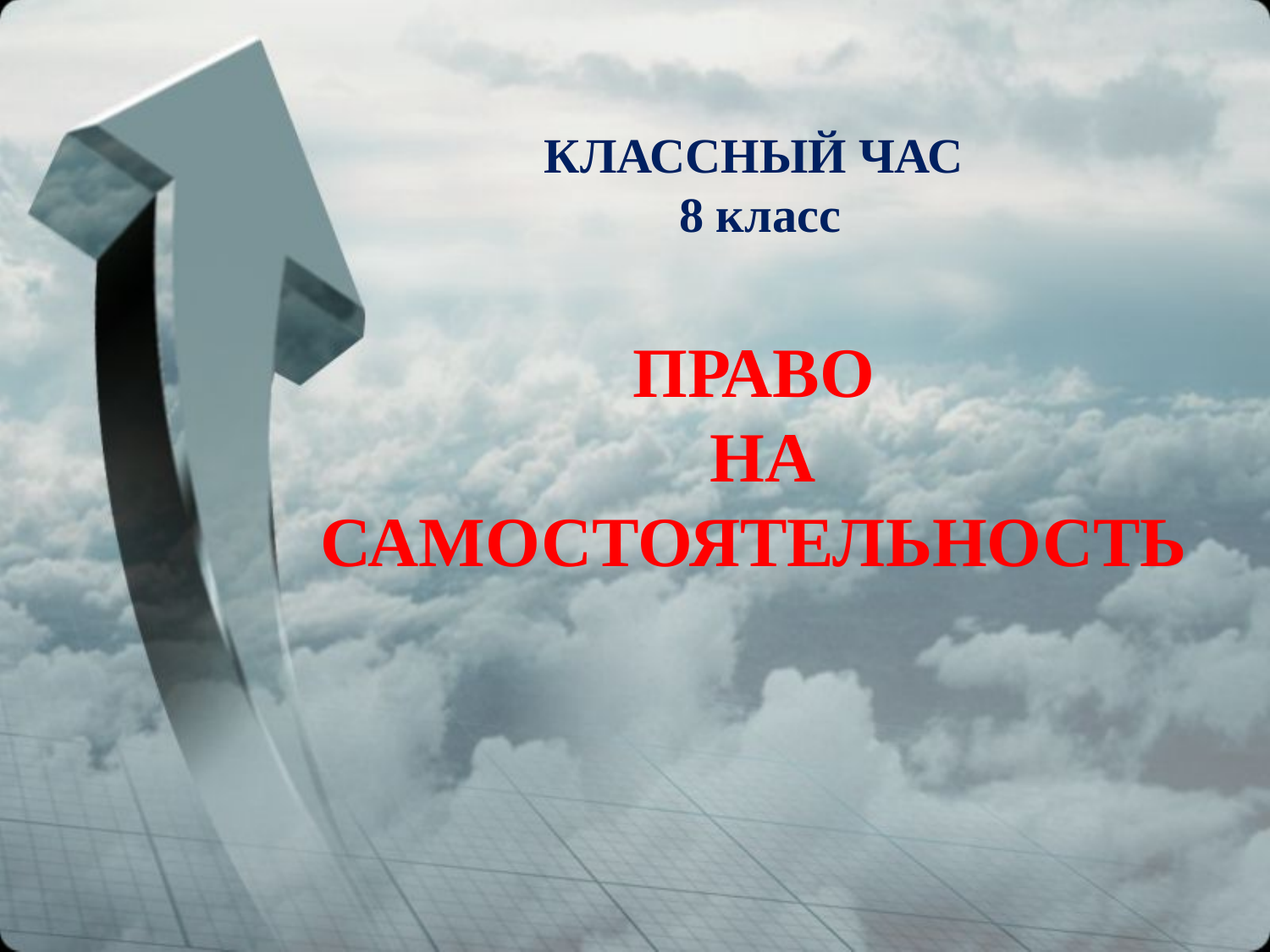

# КЛАССНЫЙ ЧАС 8 класс ПРАВО НА САМОСТОЯТЕЛЬНОСТЬ